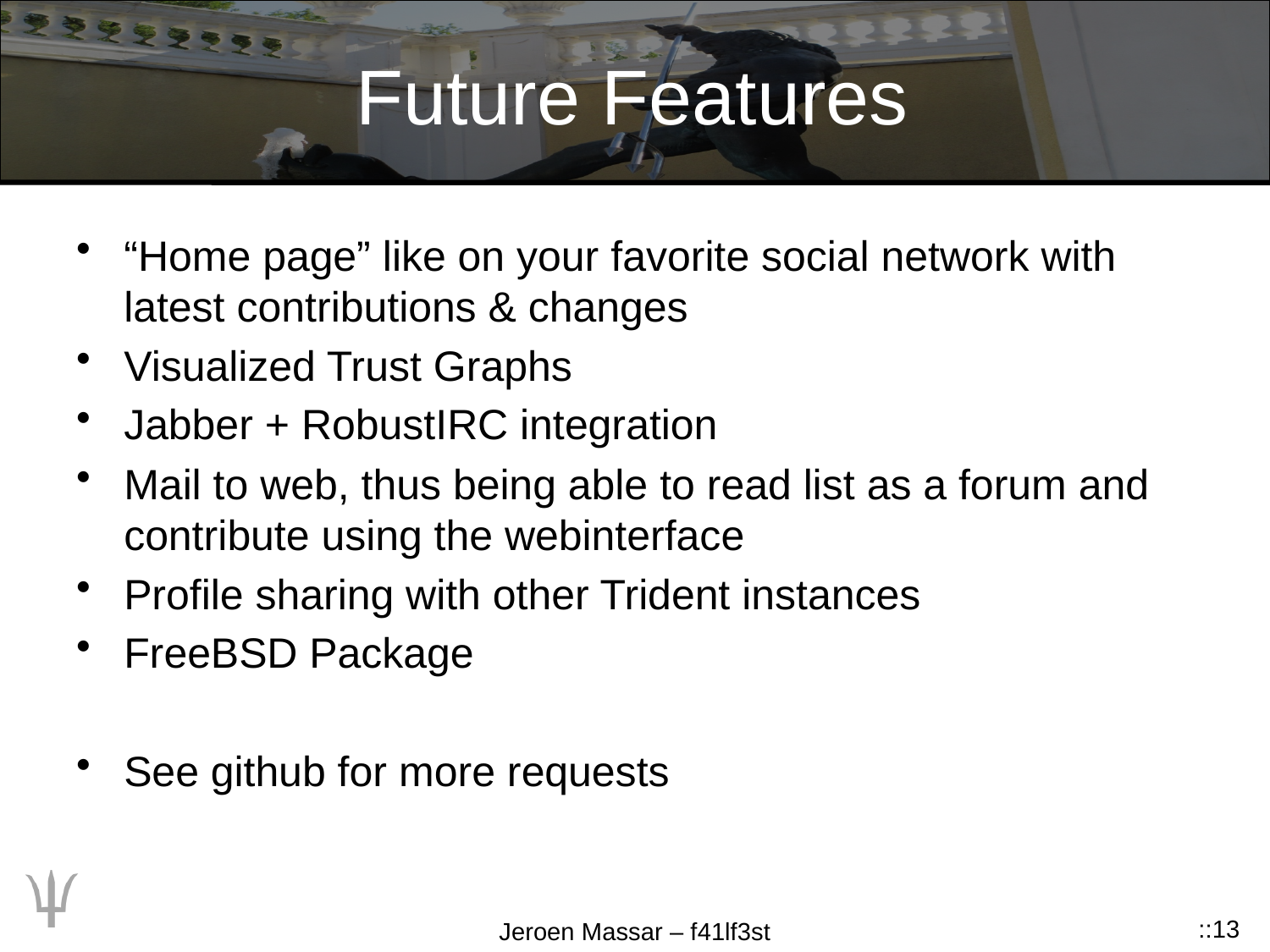

# Future Features
“Home page” like on your favorite social network with latest contributions & changes
Visualized Trust Graphs
Jabber + RobustIRC integration
Mail to web, thus being able to read list as a forum and contribute using the webinterface
Profile sharing with other Trident instances
FreeBSD Package

See github for more requests